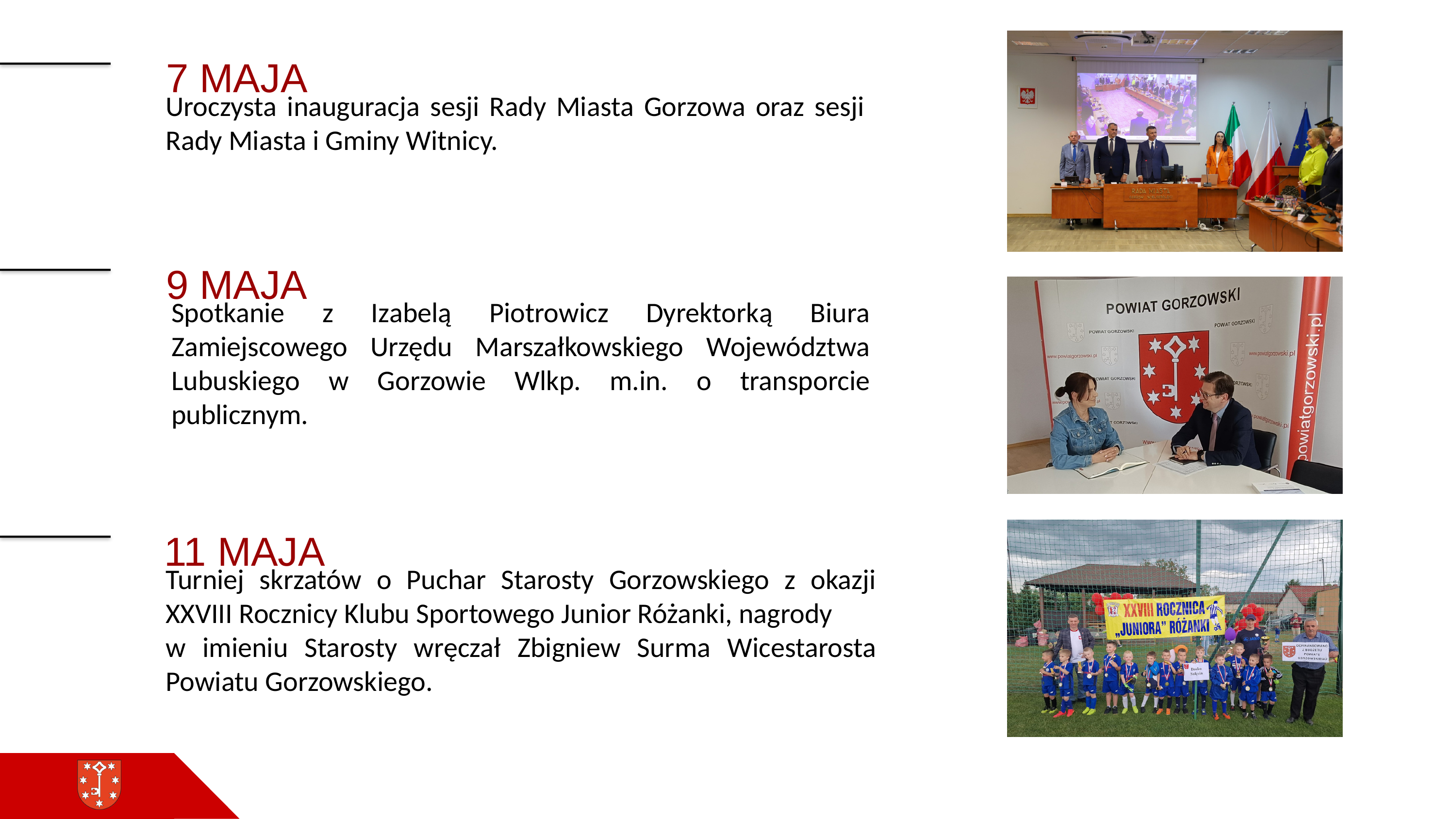

7 MAJA

Uroczysta inauguracja sesji Rady Miasta Gorzowa oraz sesji Rady Miasta i Gminy Witnicy.
9 MAJA

Spotkanie z Izabelą Piotrowicz Dyrektorką Biura Zamiejscowego Urzędu Marszałkowskiego Województwa Lubuskiego w Gorzowie Wlkp. m.in. o transporcie publicznym.

11 MAJA

Turniej skrzatów o Puchar Starosty Gorzowskiego z okazji XXVIII Rocznicy Klubu Sportowego Junior Różanki, nagrody
w imieniu Starosty wręczał Zbigniew Surma Wicestarosta Powiatu Gorzowskiego.